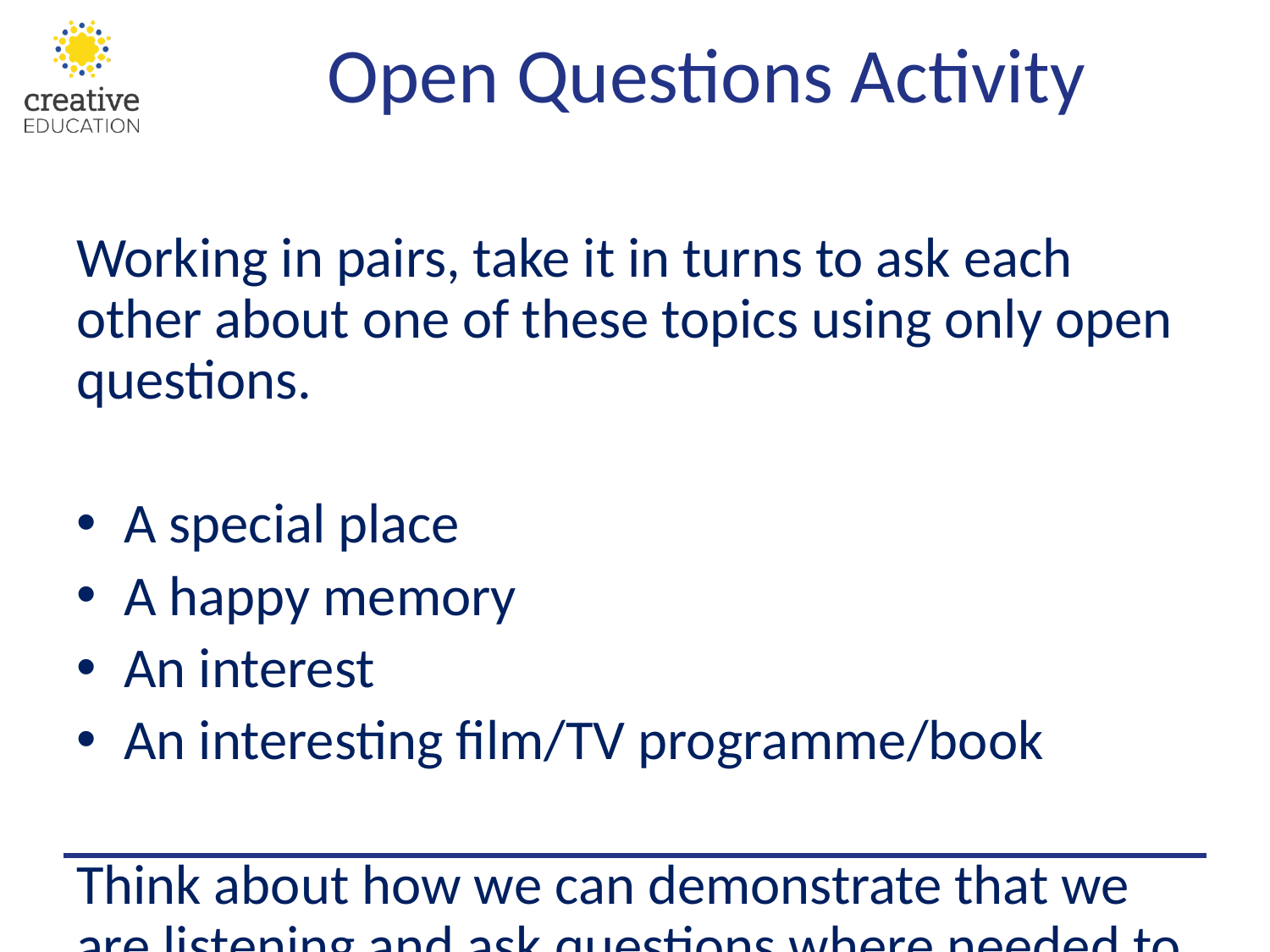

# Open Questions Activity
Working in pairs, take it in turns to ask each other about one of these topics using only open questions.

A special place
A happy memory
An interest
An interesting film/TV programme/book

Think about how we can demonstrate that we are listening and ask questions where needed to prompt the person to continue the discussion.